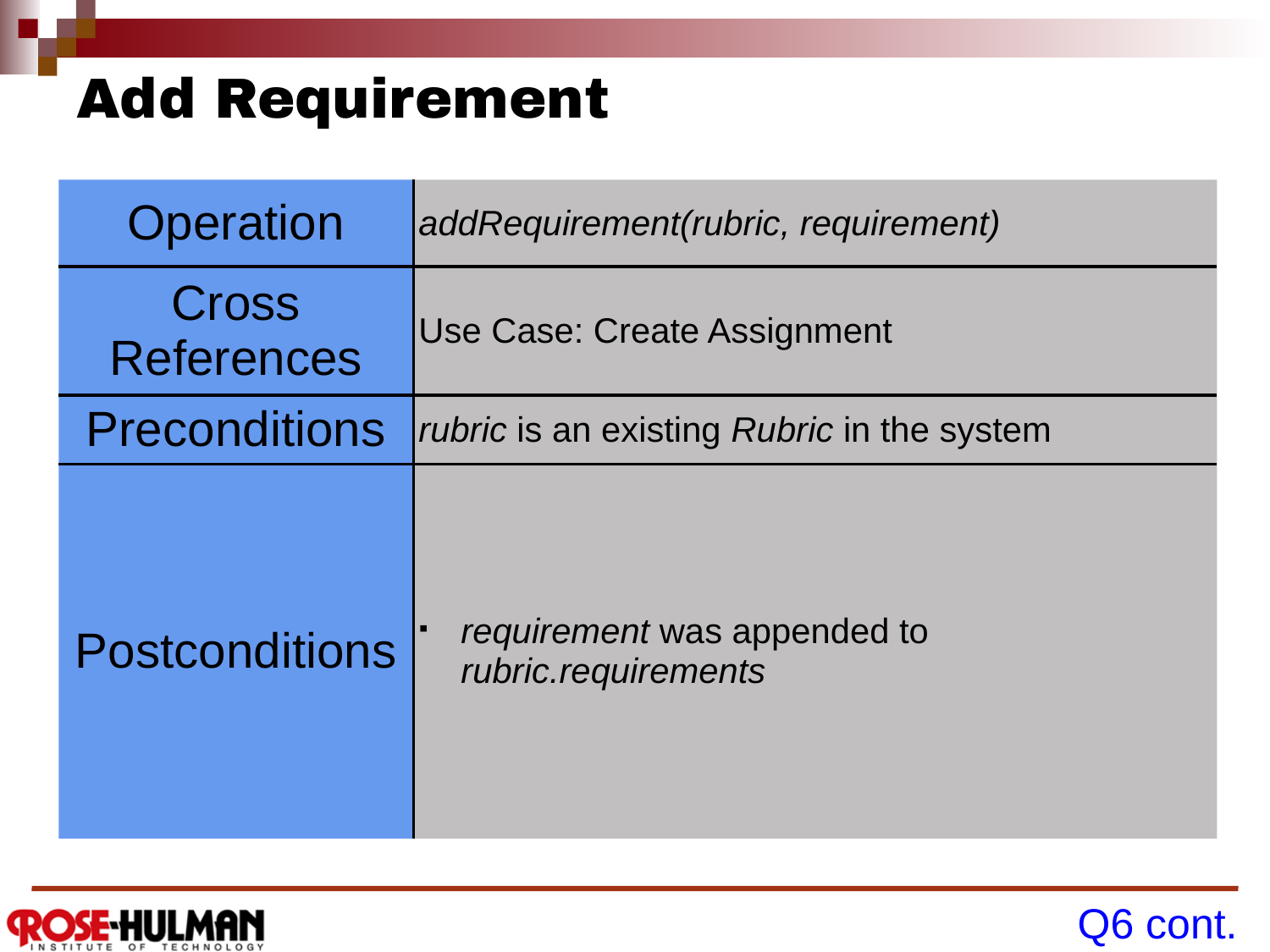

# Add Requirement
| Operation | addRequirement(rubric, requirement) |
| --- | --- |
| Cross References | Use Case: Create Assignment |
| Preconditions | rubric is an existing Rubric in the system |
| Postconditions | requirement was appended to rubric.requirements |
Q6 cont.